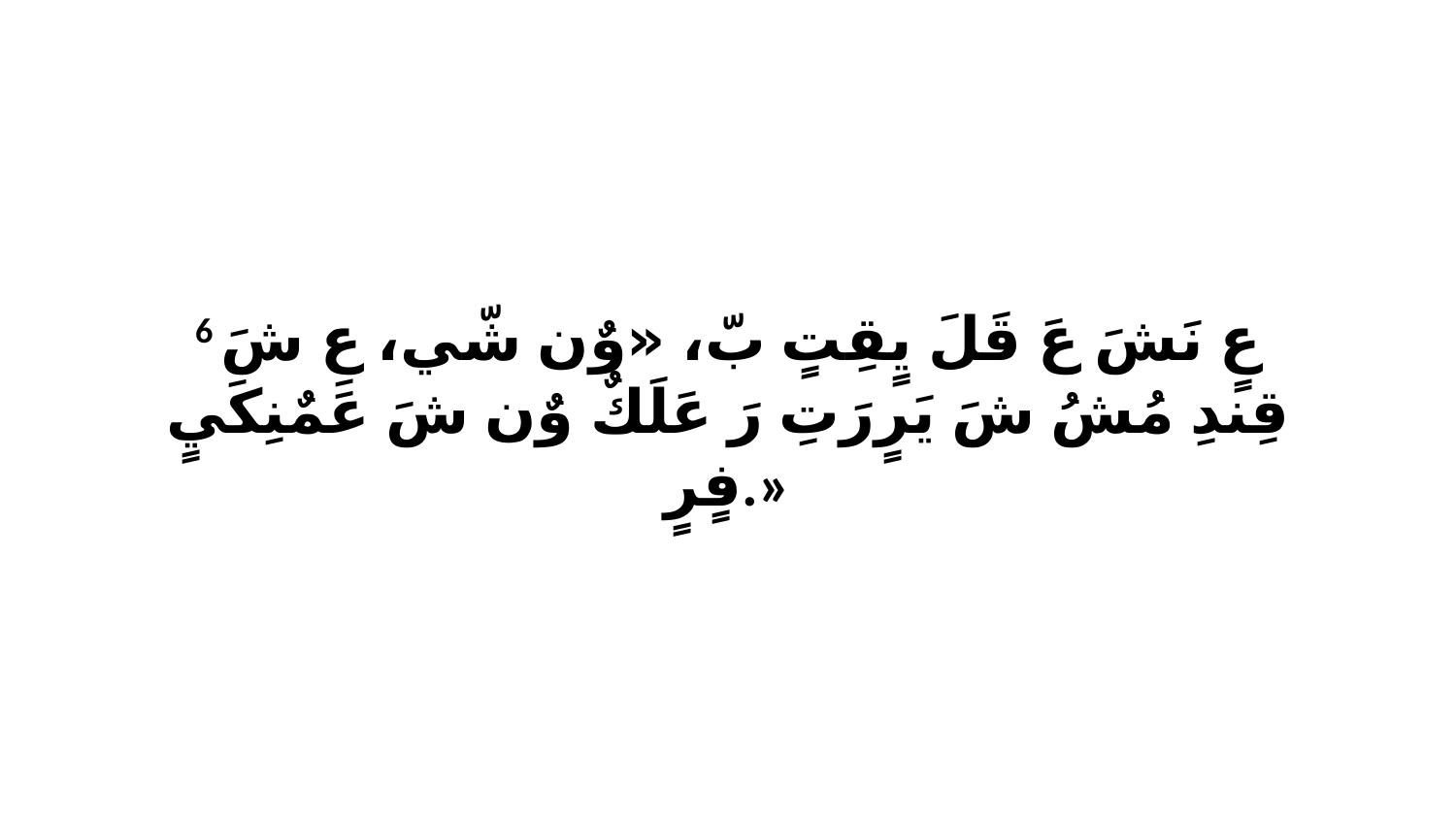

6 عٍ نَشَ عَ قَلَ يٍقِتٍ بّ، «وٌن شّي، عِ شَ قِندِ مُشُ شَ يَرٍرَتِ رَ عَلَكٌ وٌن شَ عَمٌنِكَيٍ فٍرٍ.»